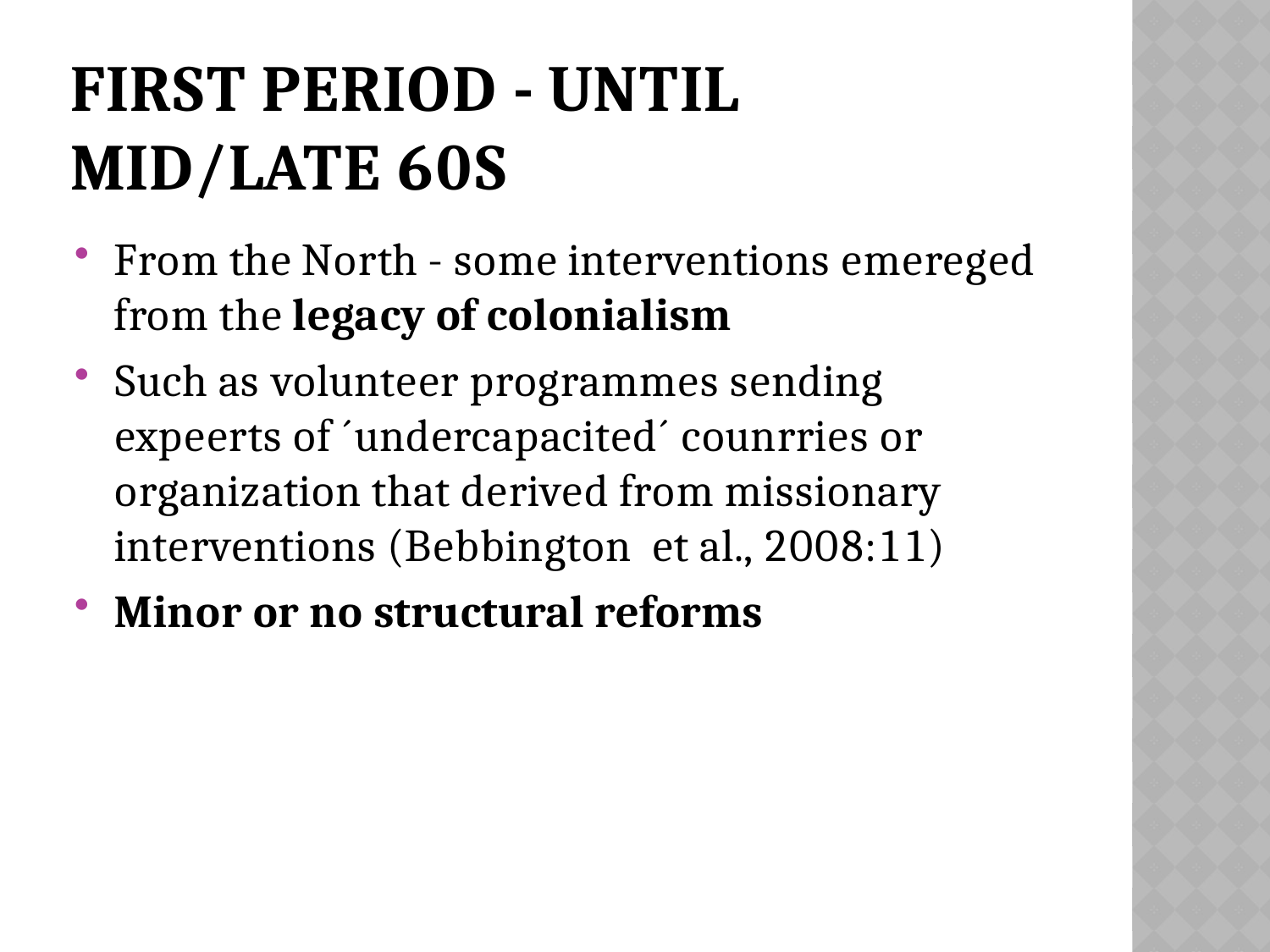

# First period - until mid/late 60s
From the North - some interventions emereged from the legacy of colonialism
Such as volunteer programmes sending expeerts of ´undercapacited´ counrries or organization that derived from missionary interventions (Bebbington  et al., 2008:11)
Minor or no structural reforms